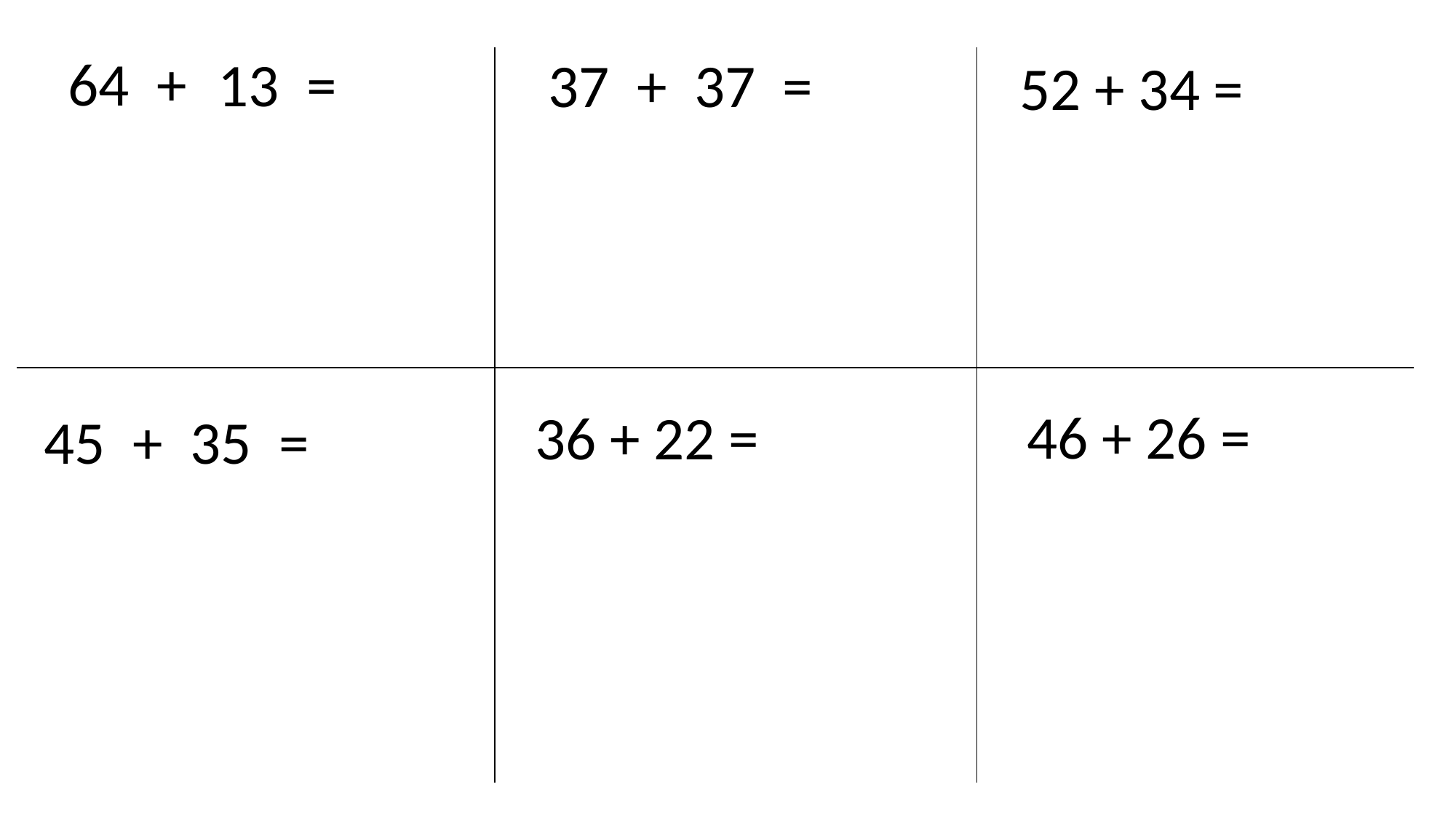

64  +
13  =
37  +  37  =
52 + 34 =
46 + 26 =
36 + 22 =
45  +  35  =